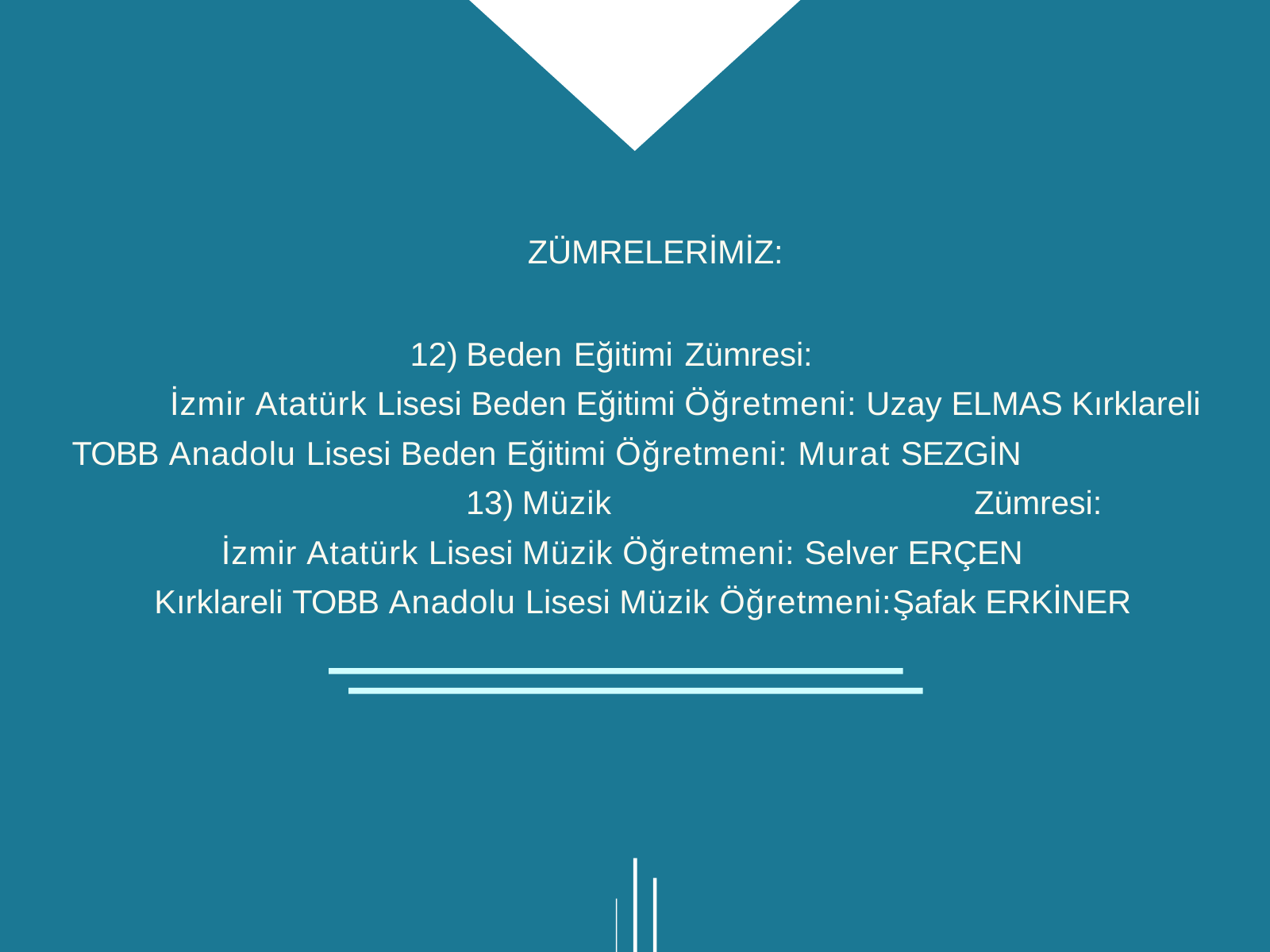

ZÜMRELERİMİZ:

Beden Eğitimi Zümresi:
İzmir Atatürk Lisesi Beden Eğitimi Öğretmeni: Uzay ELMAS Kırklareli TOBB Anadolu Lisesi Beden Eğitimi Öğretmeni: Murat SEZGİN
Müzik	Zümresi:
İzmir Atatürk Lisesi Müzik Öğretmeni: Selver ERÇEN Kırklareli TOBB Anadolu Lisesi Müzik Öğretmeni:Şafak ERKİNER